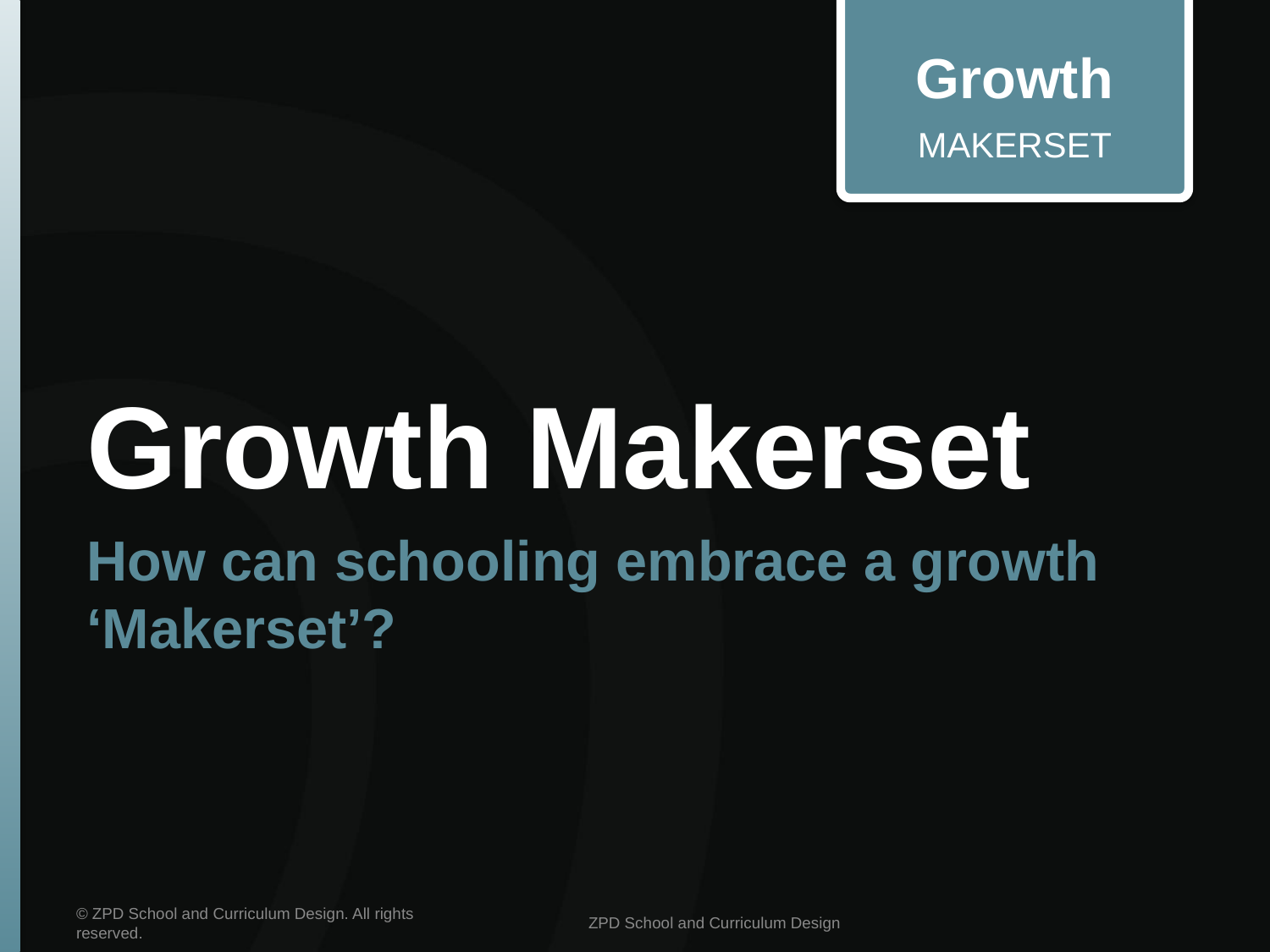

Growth
MAKERSET
# Growth Makerset
How can schooling embrace a growth ‘Makerset’?
© ZPD School and Curriculum Design. All rights reserved.
ZPD School and Curriculum Design